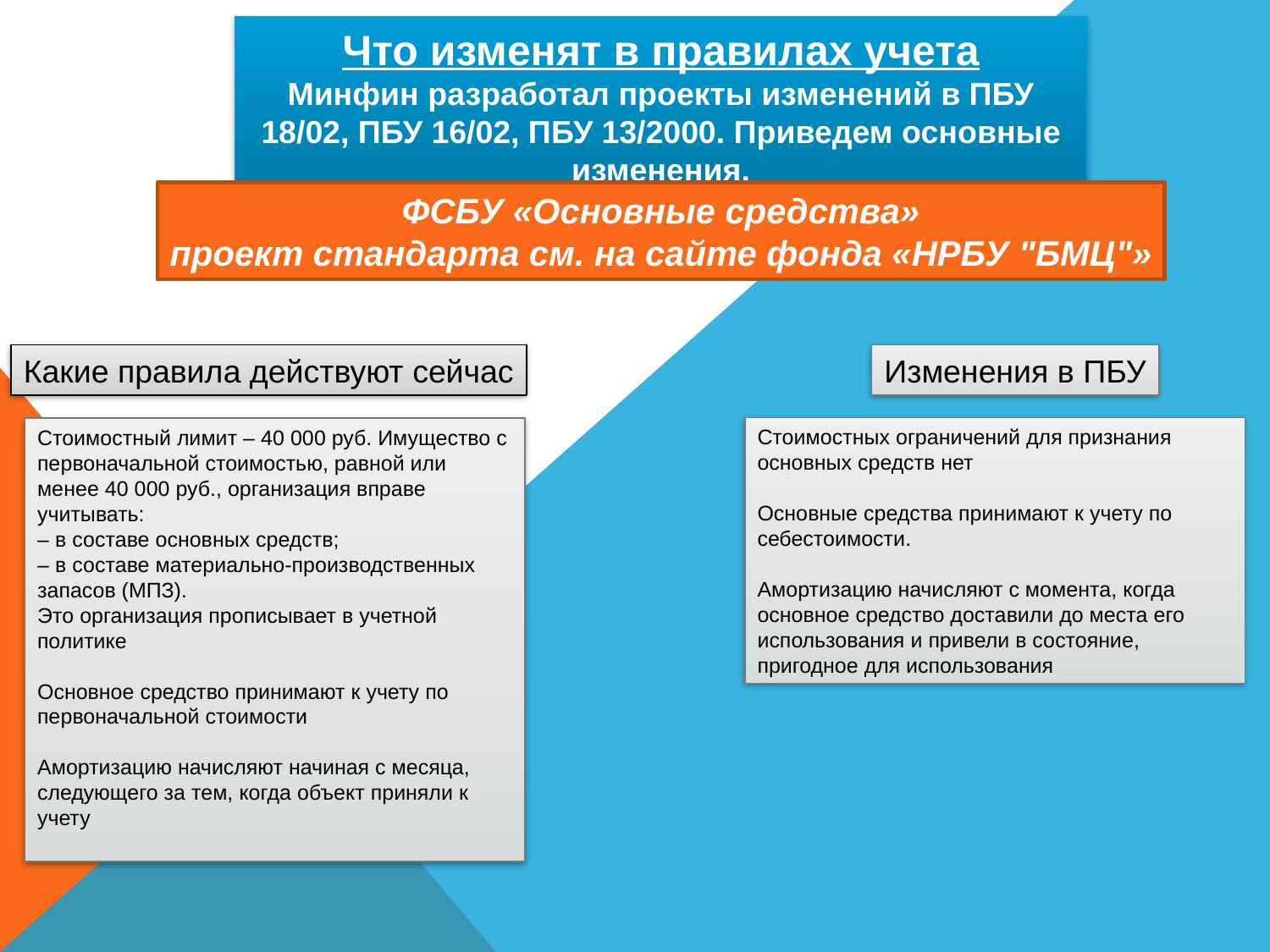

Что изменят в правилах учета
Минфин разработал проекты изменений в ПБУ 18/02, ПБУ 16/02, ПБУ 13/2000. Приведем основные изменения.
ФСБУ «Основные средства»
проект стандарта см. на сайте фонда «НРБУ "БМЦ"»
Какие правила действуют сейчас
Изменения в ПБУ
Стоимостных ограничений для признания основных средств нет

Основные средства принимают к учету по себестоимости.

Амортизацию начисляют с момента, когда основное средство доставили до места его использования и привели в состояние, пригодное для использования
Стоимостный лимит – 40 000 руб. Имущество с первоначальной стоимостью, равной или менее 40 000 руб., организация вправе учитывать:
– в составе основных средств;
– в составе материально-производственных запасов (МПЗ).
Это организация прописывает в учетной политике

Основное средство принимают к учету по первоначальной стоимости

Амортизацию начисляют начиная с месяца, следующего за тем, когда объект приняли к учету